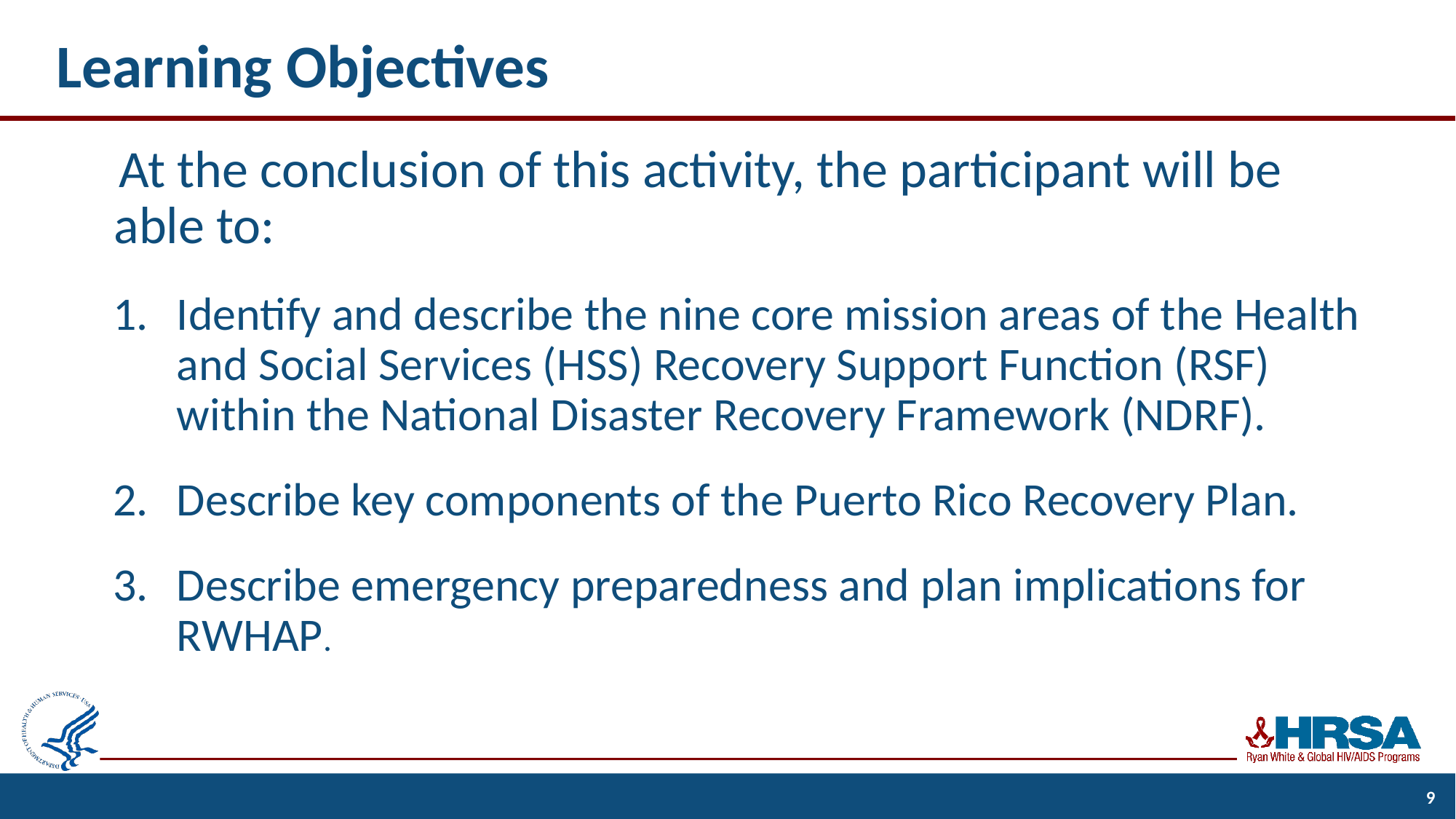

# Learning Objectives
At the conclusion of this activity, the participant will be able to:
Identify and describe the nine core mission areas of the Health and Social Services (HSS) Recovery Support Function (RSF) within the National Disaster Recovery Framework (NDRF).
Describe key components of the Puerto Rico Recovery Plan.
Describe emergency preparedness and plan implications for RWHAP.

9